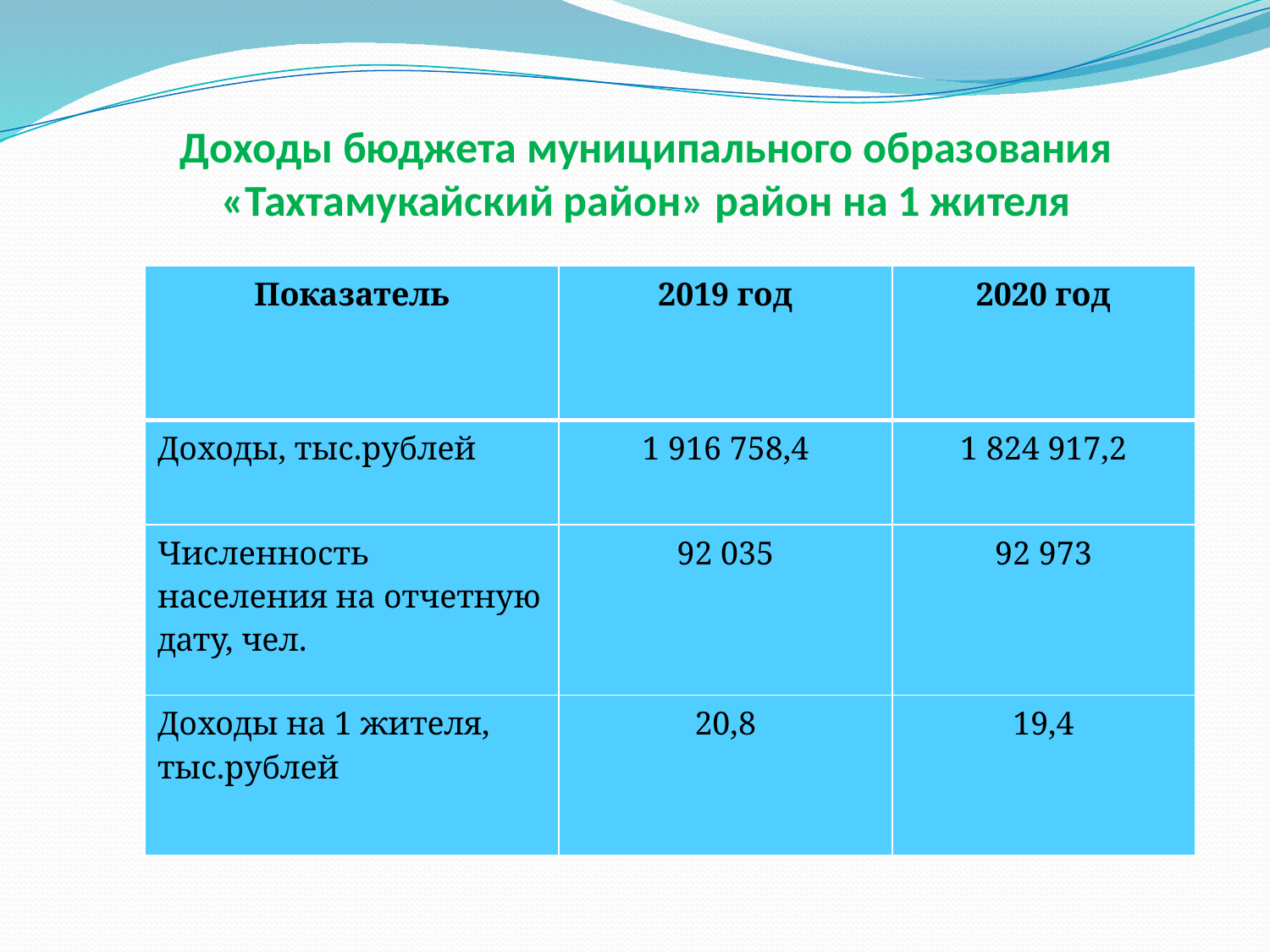

# Доходы бюджета муниципального образования «Тахтамукайский район» район на 1 жителя
| Показатель | 2019 год | 2020 год |
| --- | --- | --- |
| Доходы, тыс.рублей | 1 916 758,4 | 1 824 917,2 |
| Численность населения на отчетную дату, чел. | 92 035 | 92 973 |
| Доходы на 1 жителя, тыс.рублей | 20,8 | 19,4 |